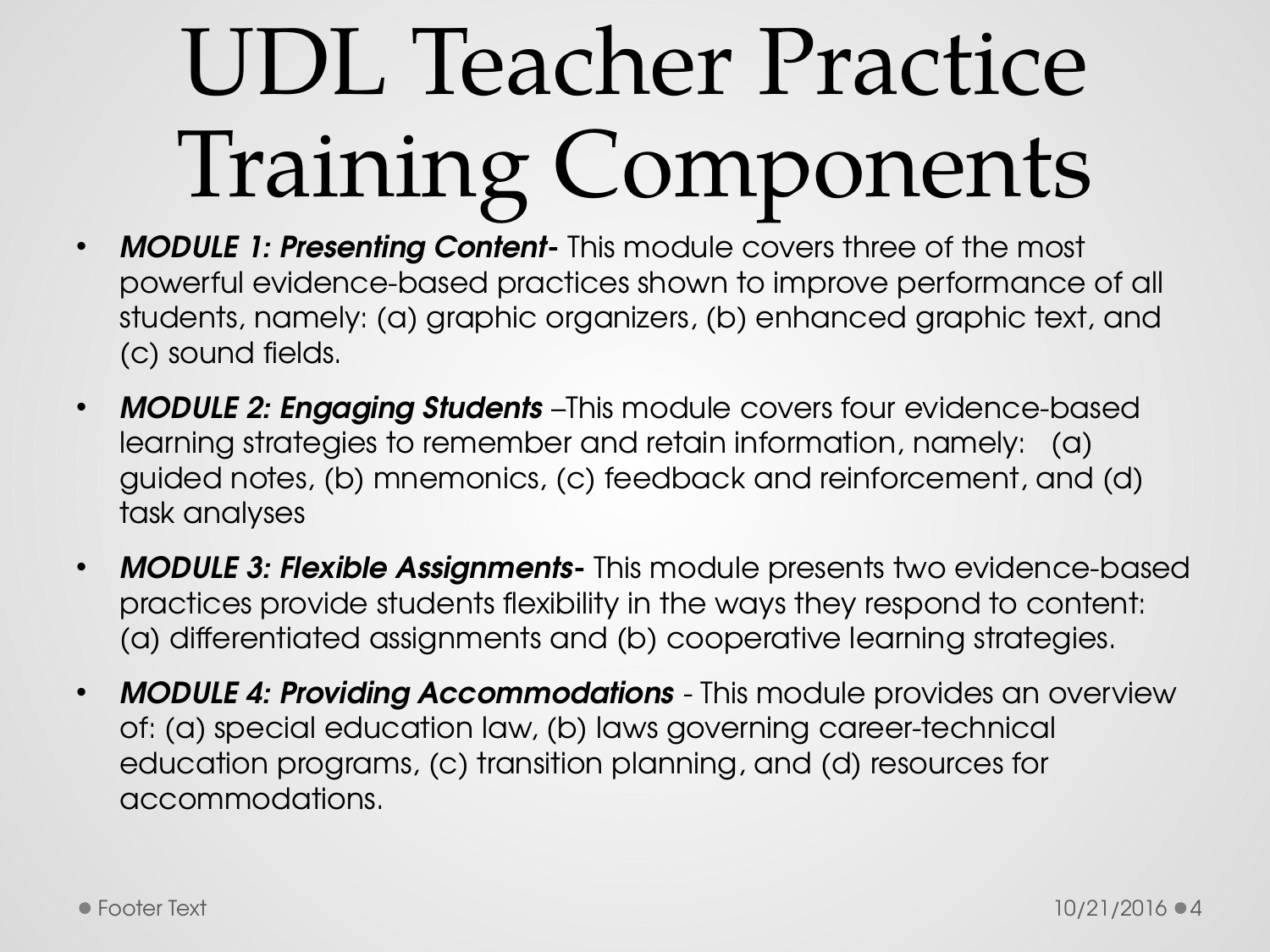

# UDL Teacher Practice Training Components
MODULE 1: Presenting Content- This module covers three of the most powerful evidence-based practices shown to improve performance of all students, namely: (a) graphic organizers, (b) enhanced graphic text, and (c) sound fields.
MODULE 2: Engaging Students –This module covers four evidence-based learning strategies to remember and retain information, namely:   (a) guided notes, (b) mnemonics, (c) feedback and reinforcement, and (d) task analyses
MODULE 3: Flexible Assignments- This module presents two evidence-based practices provide students flexibility in the ways they respond to content: (a) differentiated assignments and (b) cooperative learning strategies.
MODULE 4: Providing Accommodations - This module provides an overview of: (a) special education law, (b) laws governing career-technical education programs, (c) transition planning, and (d) resources for accommodations.

Footer Text
10/21/2016
4